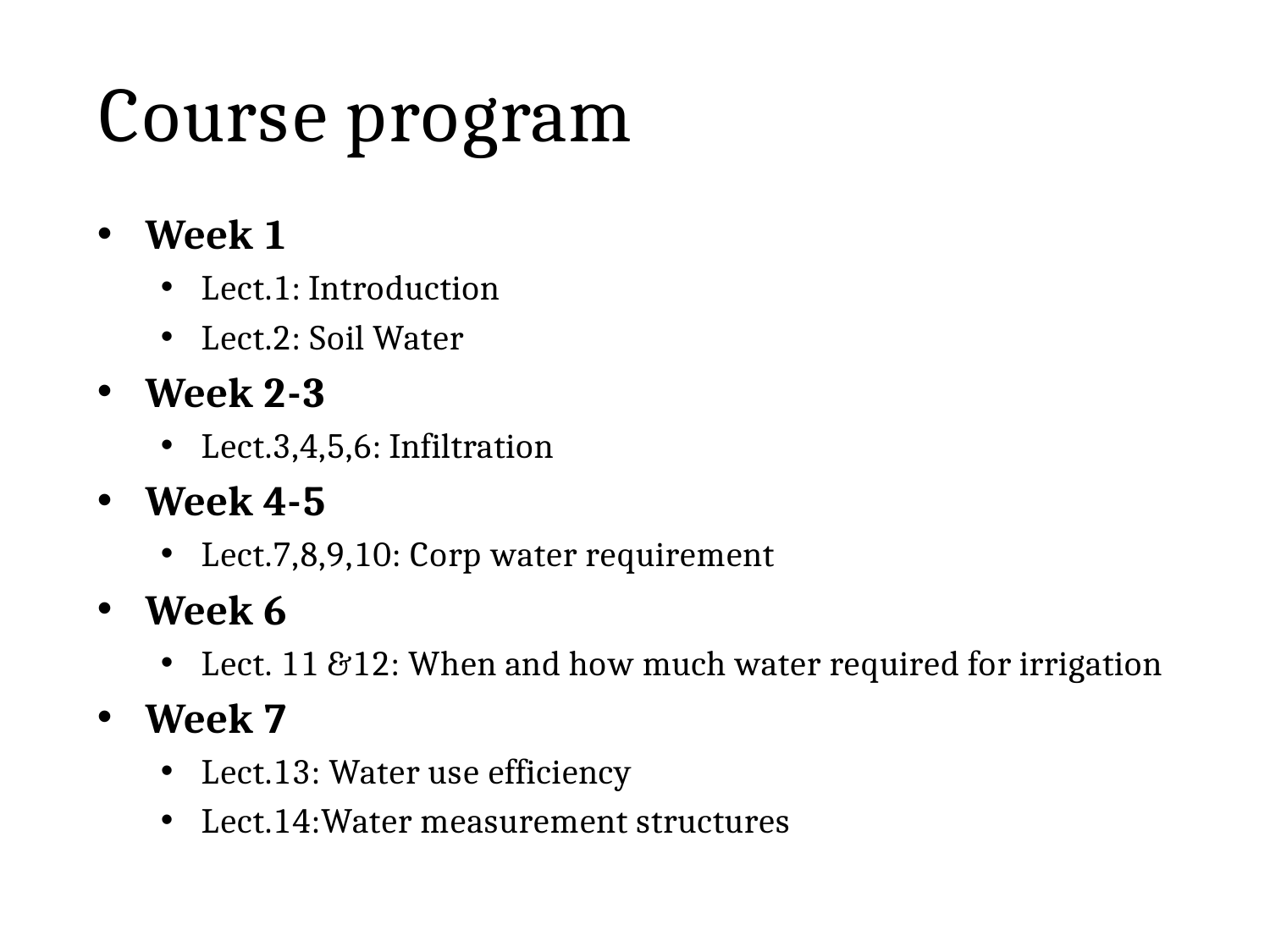

# Course program
Week 1
Lect.1: Introduction
Lect.2: Soil Water
Week 2-3
Lect.3,4,5,6: Infiltration
Week 4-5
Lect.7,8,9,10: Corp water requirement
Week 6
Lect. 11 &12: When and how much water required for irrigation
Week 7
Lect.13: Water use efficiency
Lect.14:Water measurement structures